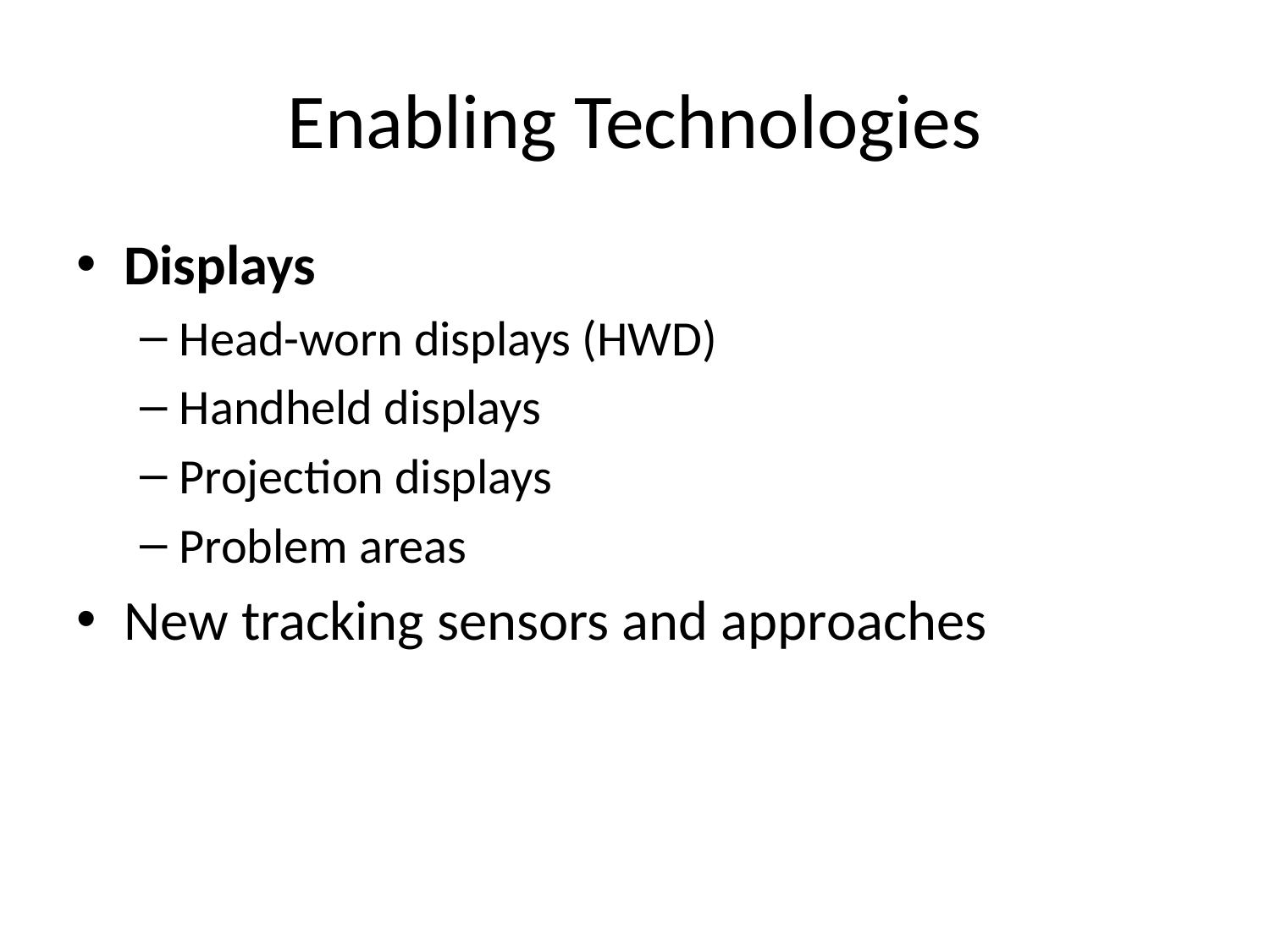

# Enabling Technologies
Displays
Head-worn displays (HWD)
Handheld displays
Projection displays
Problem areas
New tracking sensors and approaches